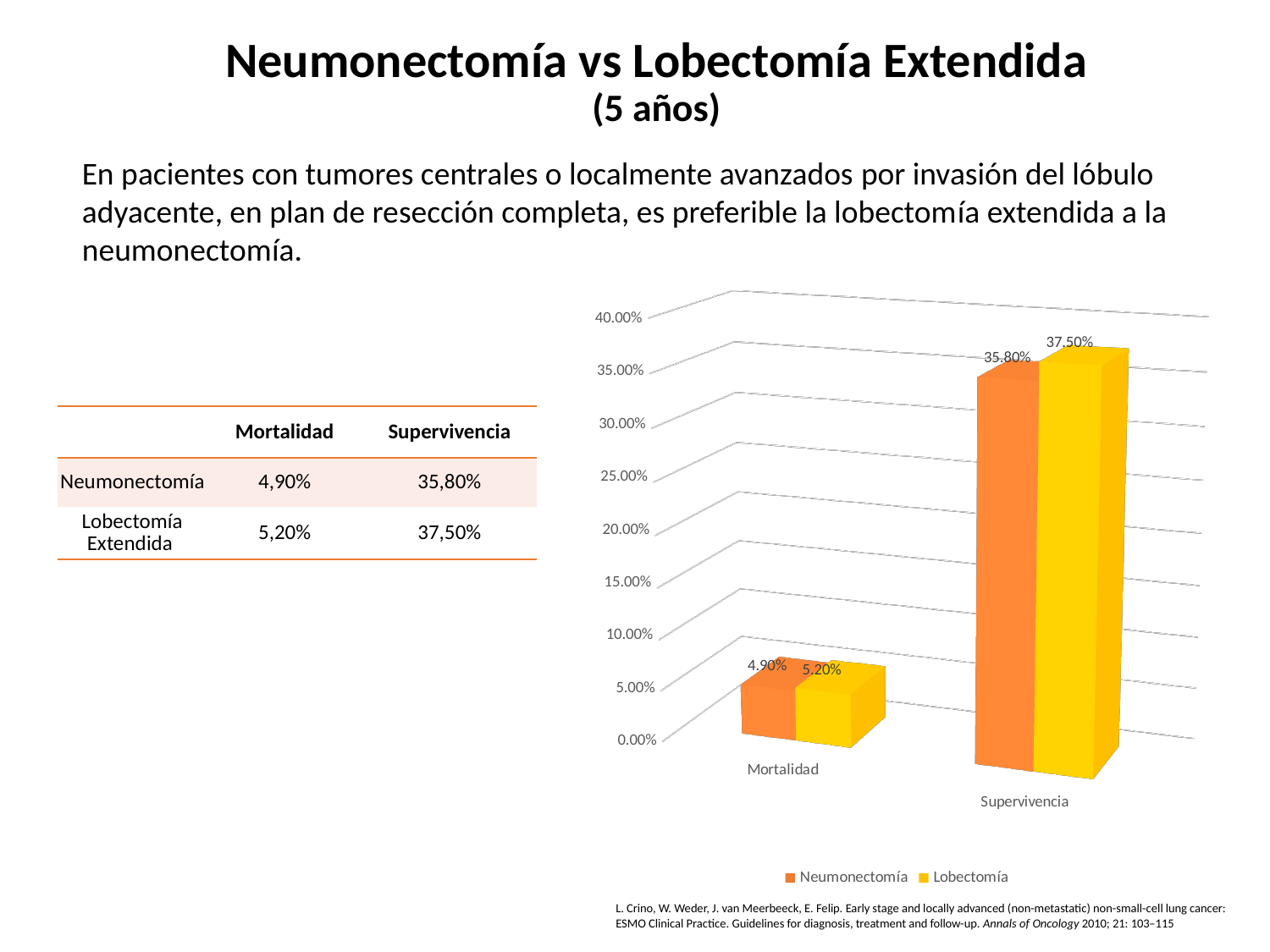

# Neumonectomía vs Lobectomía Extendida (5 años)
En pacientes con tumores centrales o localmente avanzados por invasión del lóbulo adyacente, en plan de resección completa, es preferible la lobectomía extendida a la neumonectomía.

[unsupported chart]

|  | Mortalidad | Supervivencia |
| --- | --- | --- |
| Neumonectomía | 4,90% | 35,80% |
| Lobectomía Extendida | 5,20% | 37,50% |

L. Crino, W. Weder, J. van Meerbeeck, E. Felip. Early stage and locally advanced (non-metastatic) non-small-cell lung cancer: ESMO Clinical Practice. Guidelines for diagnosis, treatment and follow-up. Annals of Oncology 2010; 21: 103–115